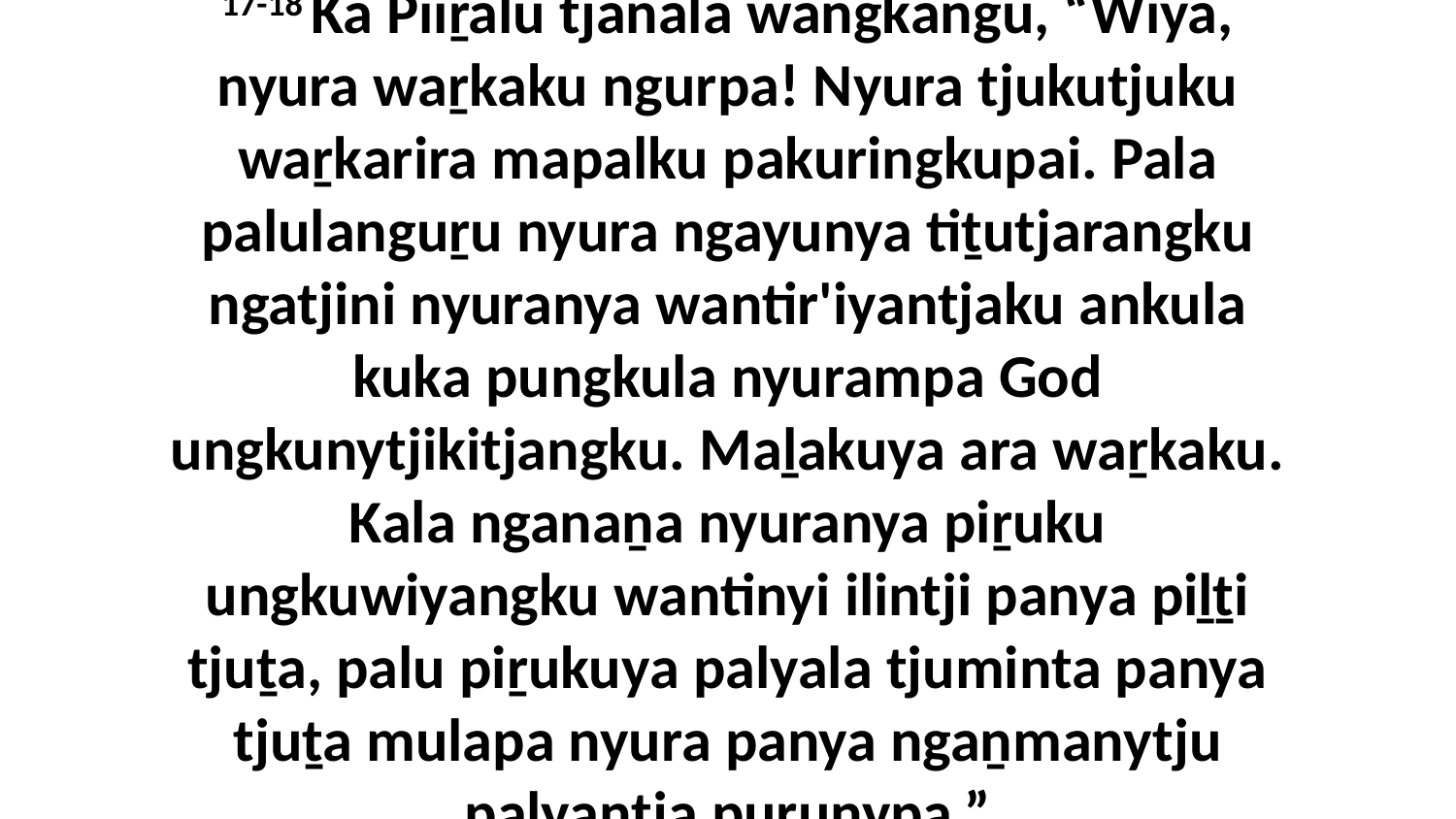

17-18 Ka Piiṟalu tjanala wangkangu, “Wiya, nyura waṟkaku ngurpa! Nyura tjukutjuku waṟkarira mapalku pakuringkupai. Pala palulanguṟu nyura ngayunya tiṯutjarangku ngatjini nyuranya wantir'iyantjaku ankula kuka pungkula nyurampa God ungkunytjikitjangku. Maḻakuya ara waṟkaku. Kala nganaṉa nyuranya piṟuku ungkuwiyangku wantinyi ilintji panya piḻṯi tjuṯa, palu piṟukuya palyala tjuminta panya tjuṯa mulapa nyura panya ngaṉmanytju palyantja puṟunypa.”